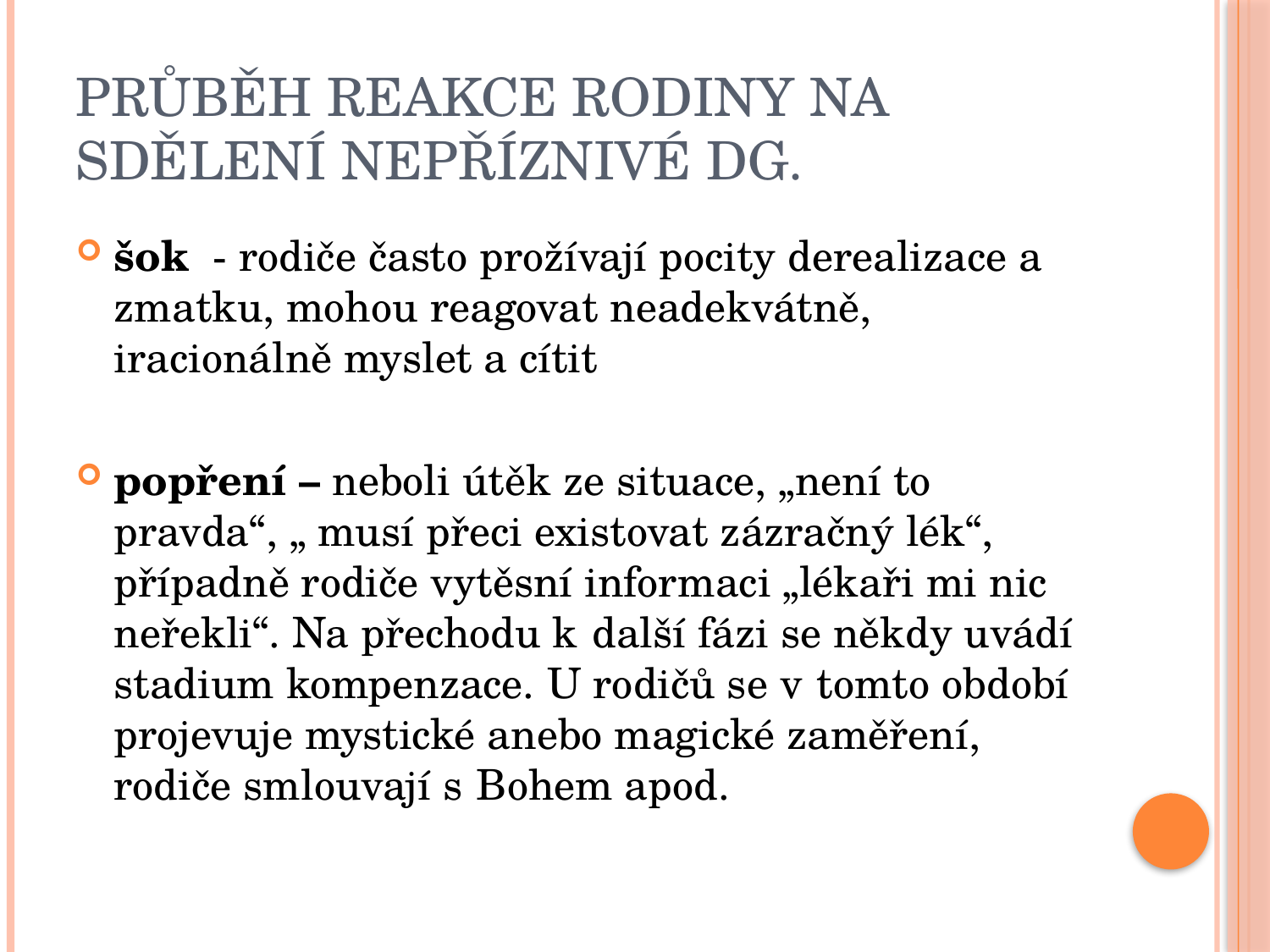

# PRŮBĚH REAKCE RODINY NA SDĚLENÍ NEPŘÍZNIVÉ DG.
šok  - rodiče často prožívají pocity derealizace a zmatku, mohou reagovat neadekvátně, iracionálně myslet a cítit

popření – neboli útěk ze situace, „není to pravda“, „ musí přeci existovat zázračný lék“, případně rodiče vytěsní informaci „lékaři mi nic neřekli“. Na přechodu k další fázi se někdy uvádí stadium kompenzace. U rodičů se v tomto období projevuje mystické anebo magické zaměření, rodiče smlouvají s Bohem apod.